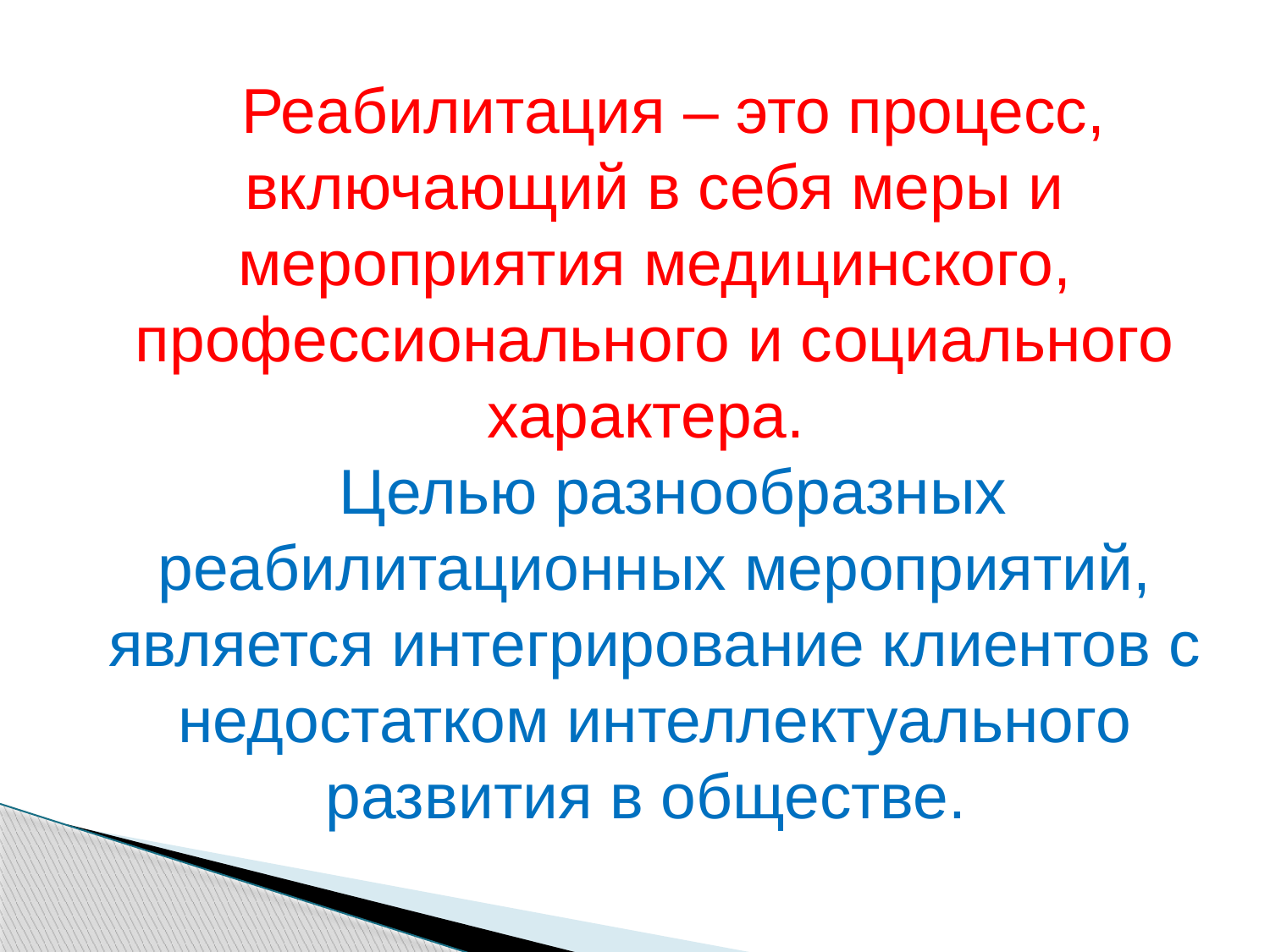

Реабилитация – это процесс, включающий в себя меры и мероприятия медицинского, профессионального и социального характера.
Целью разнообразных реабилитационных мероприятий, является интегрирование клиентов с недостатком интеллектуального развития в обществе.